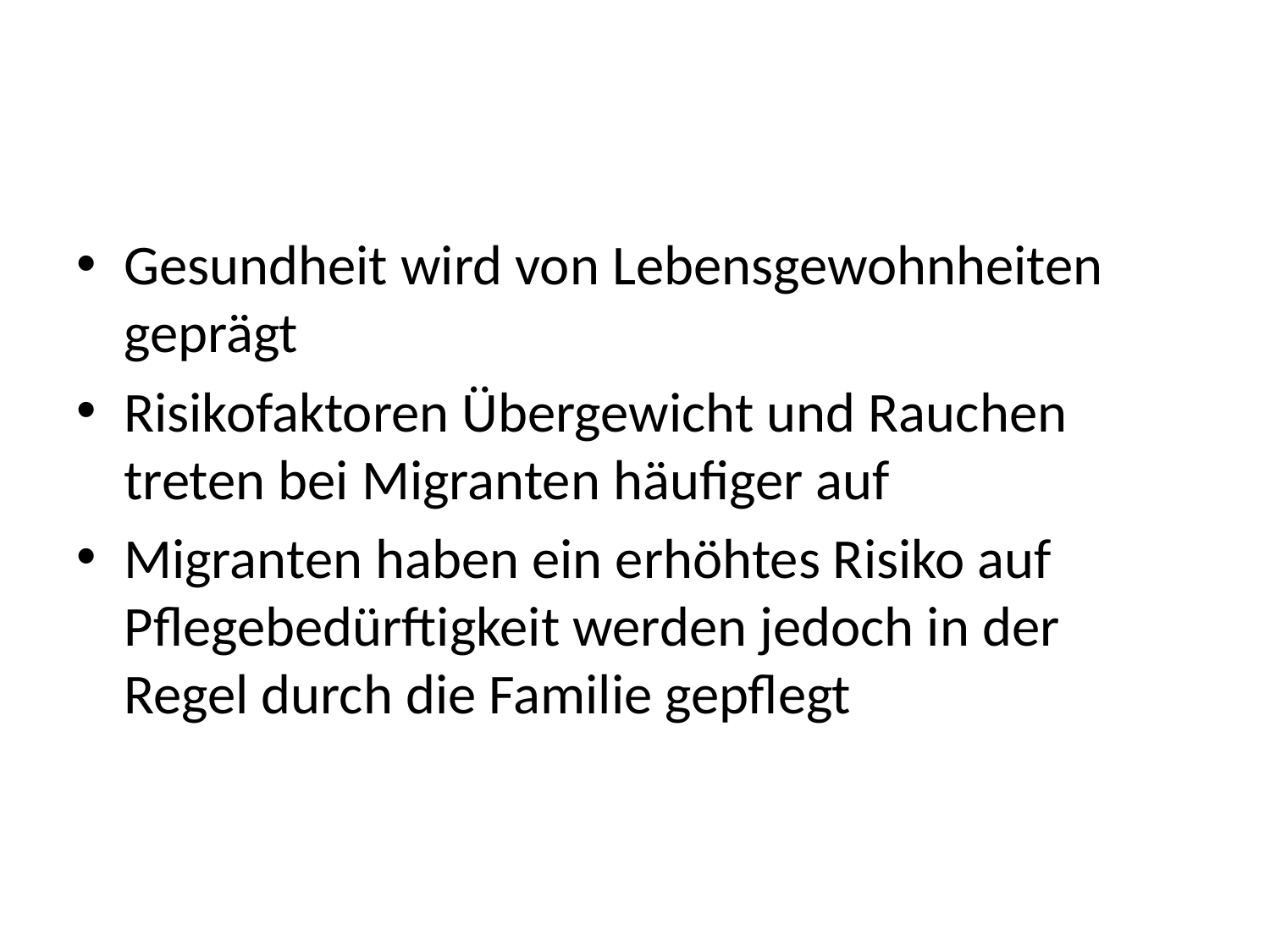

#
Gesundheit wird von Lebensgewohnheiten geprägt
Risikofaktoren Übergewicht und Rauchen treten bei Migranten häufiger auf
Migranten haben ein erhöhtes Risiko auf Pflegebedürftigkeit werden jedoch in der Regel durch die Familie gepflegt